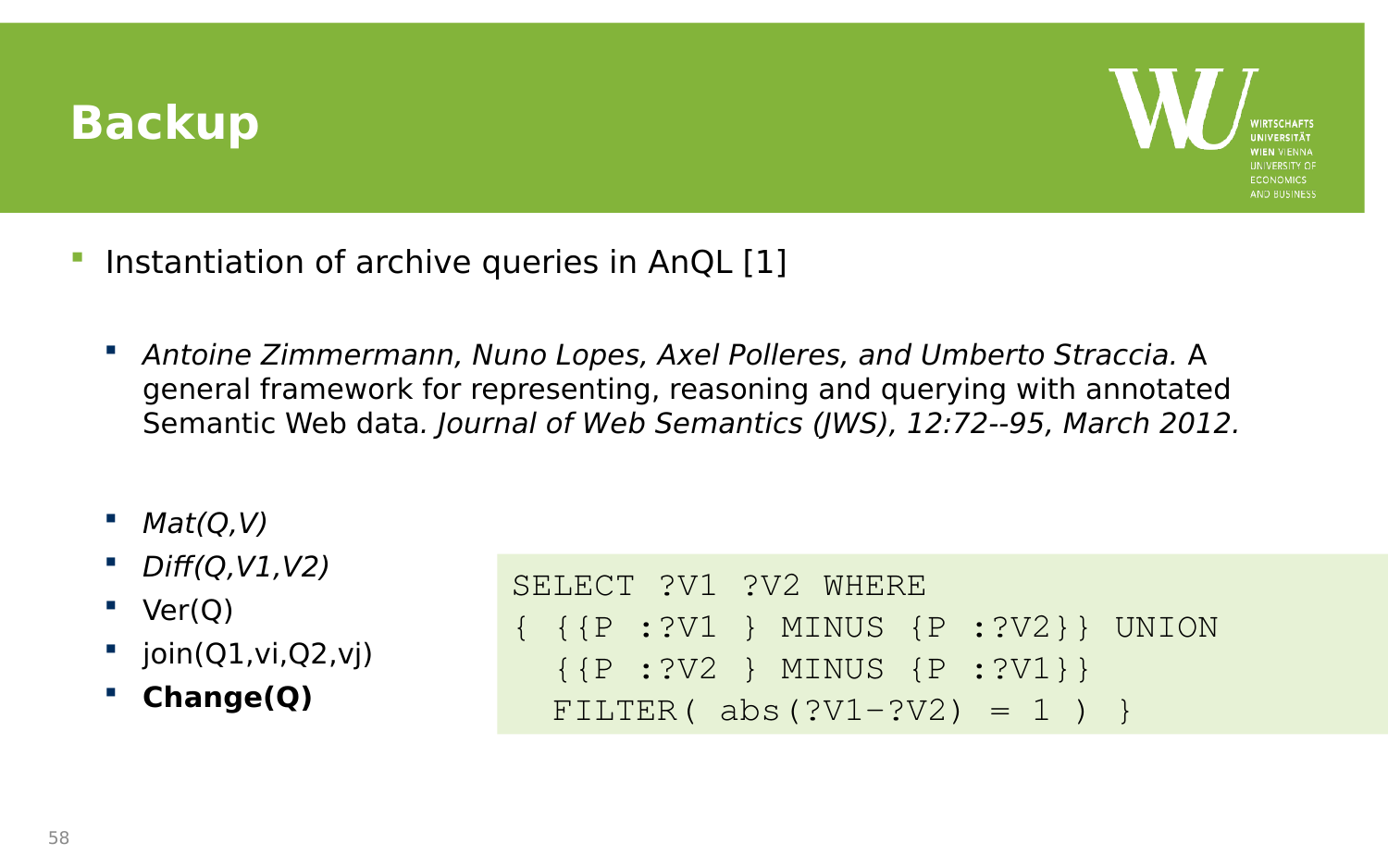

# Backup
Instantiation of archive queries in AnQL [1]

Antoine Zimmermann, Nuno Lopes, Axel Polleres, and Umberto Straccia. A general framework for representing, reasoning and querying with annotated Semantic Web data. Journal of Web Semantics (JWS), 12:72--95, March 2012.

Mat(Q,V)
Diff(Q,V1,V2)
Ver(Q)
join(Q1,vi,Q2,vj)
Change(Q)

SELECT ?V1 ?V2 WHERE
{ {{P :?V1 } MINUS {P :?V2}} UNION
  {{P :?V2 } MINUS {P :?V1}}
  FILTER( abs(?V1-?V2) = 1 ) }
58